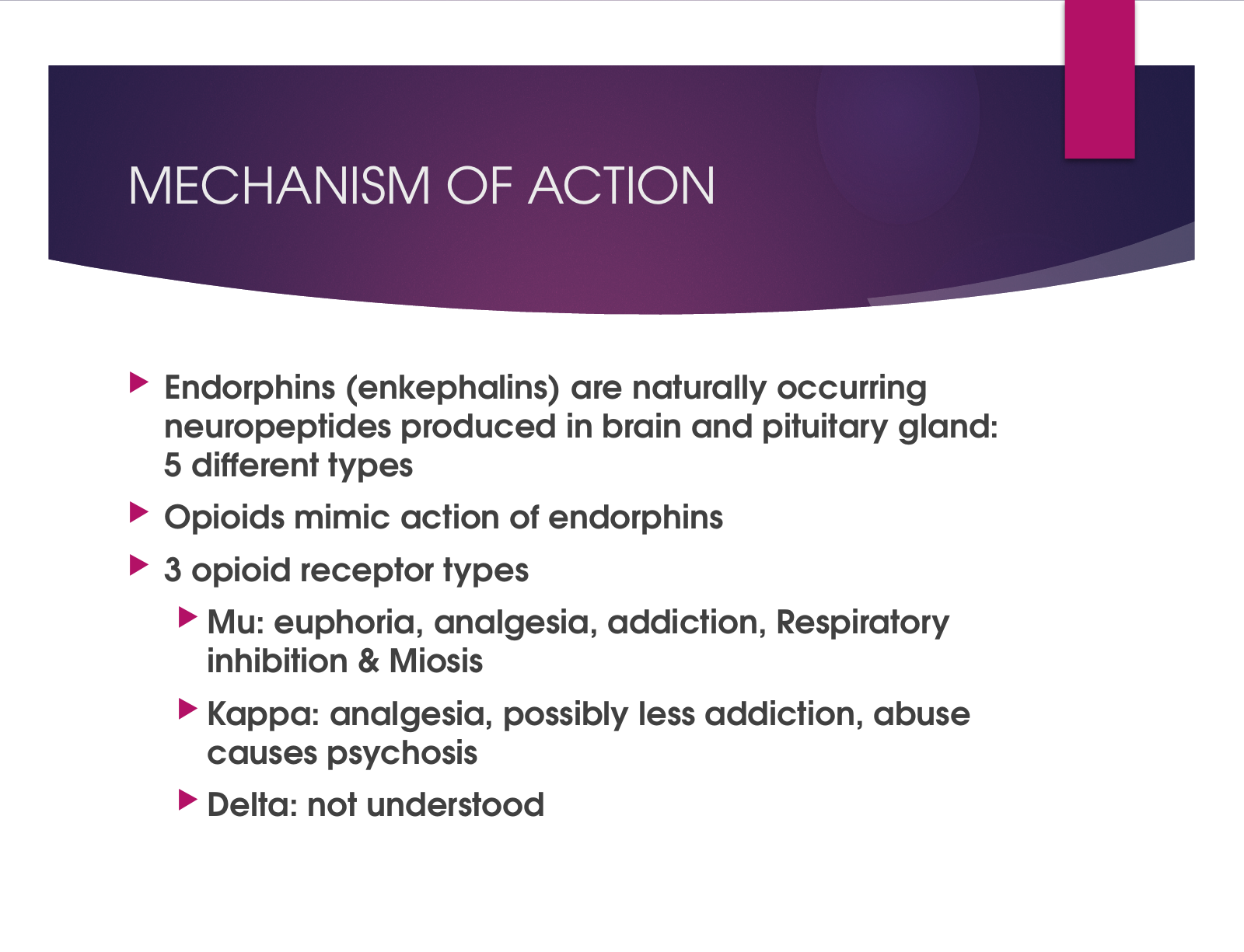

# MECHANISM OF ACTION
Endorphins (enkephalins) are naturally occurring neuropeptides produced in brain and pituitary gland: 5 different types
Opioids mimic action of endorphins
3 opioid receptor types
Mu: euphoria, analgesia, addiction, Respiratory inhibition & Miosis
Kappa: analgesia, possibly less addiction, abuse causes psychosis
Delta: not understood